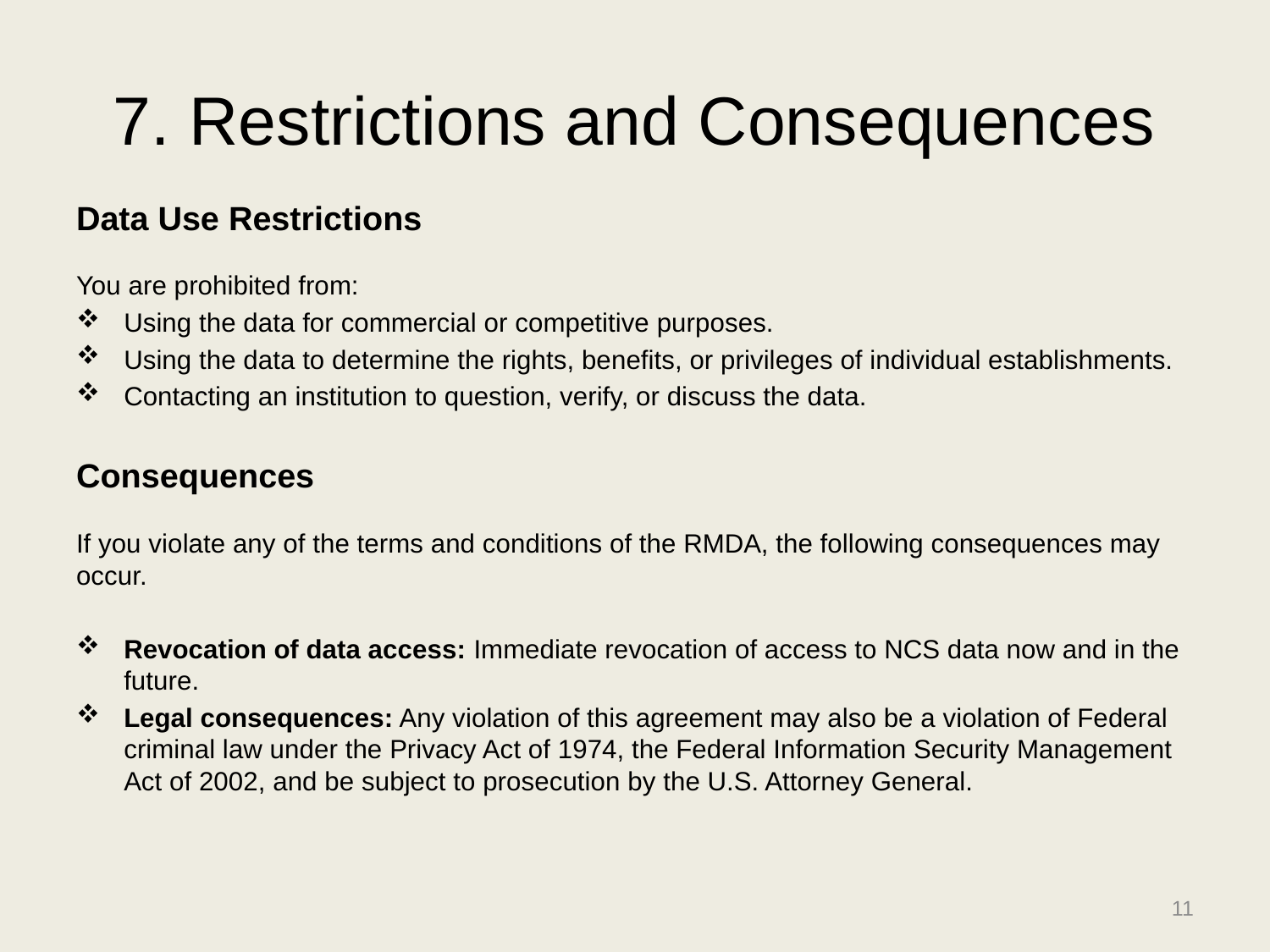

# 7. Restrictions and Consequences
Data Use Restrictions
You are prohibited from:
Using the data for commercial or competitive purposes.
Using the data to determine the rights, benefits, or privileges of individual establishments.
Contacting an institution to question, verify, or discuss the data.

Consequences
If you violate any of the terms and conditions of the RMDA, the following consequences may occur.

Revocation of data access: Immediate revocation of access to NCS data now and in the future.
Legal consequences: Any violation of this agreement may also be a violation of Federal criminal law under the Privacy Act of 1974, the Federal Information Security Management Act of 2002, and be subject to prosecution by the U.S. Attorney General.
11